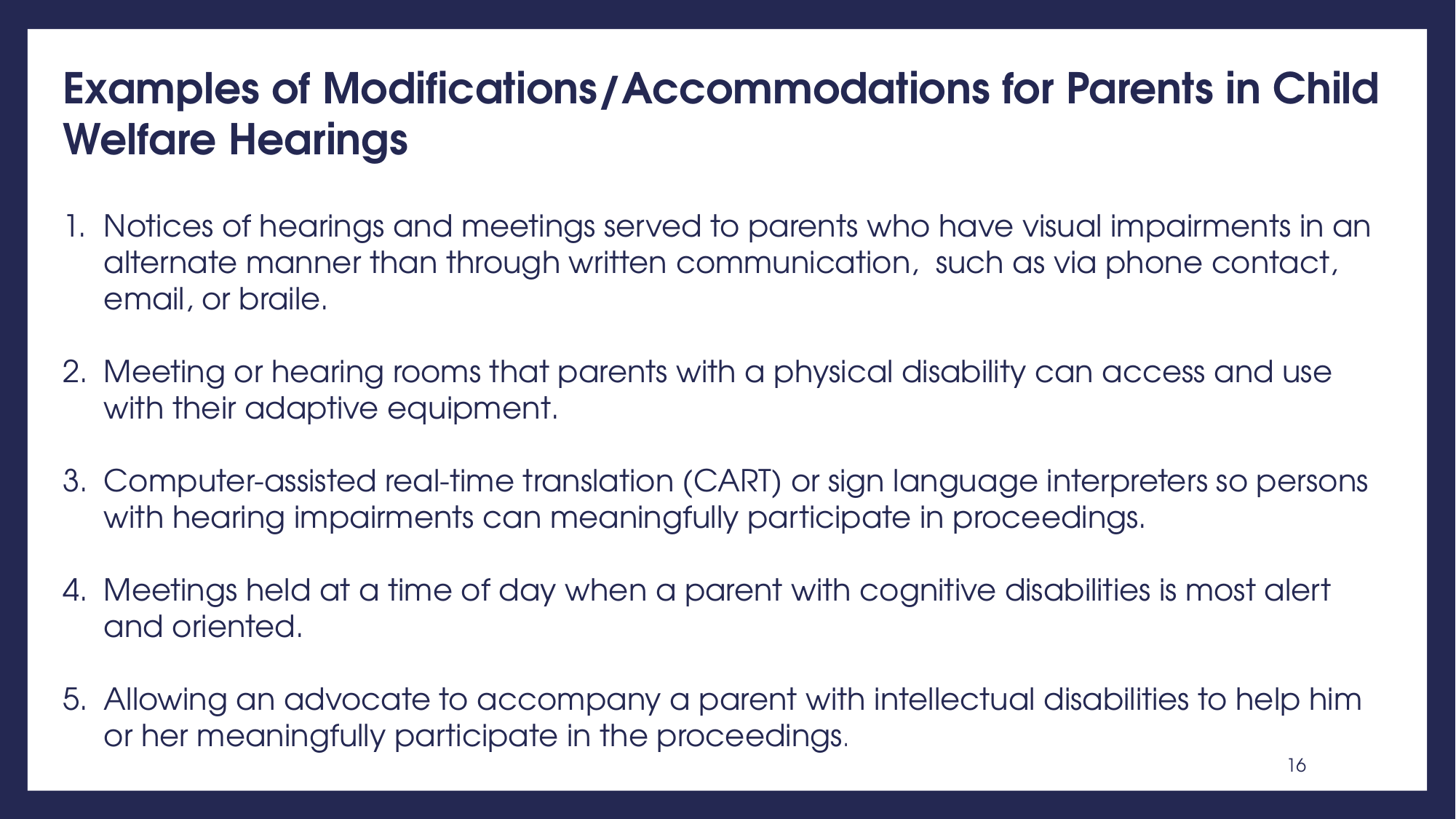

Examples of Modifications/Accommodations for Parents in Child Welfare Hearings

Notices of hearings and meetings served to parents who have visual impairments in an alternate manner than through written communication,  such as via phone contact, email, or braile.

Meeting or hearing rooms that parents with a physical disability can access and use with their adaptive equipment.

Computer-assisted real-time translation (CART) or sign language interpreters so persons with hearing impairments can meaningfully participate in proceedings.

Meetings held at a time of day when a parent with cognitive disabilities is most alert and oriented.

Allowing an advocate to accompany a parent with intellectual disabilities to help him or her meaningfully participate in the proceedings.
16